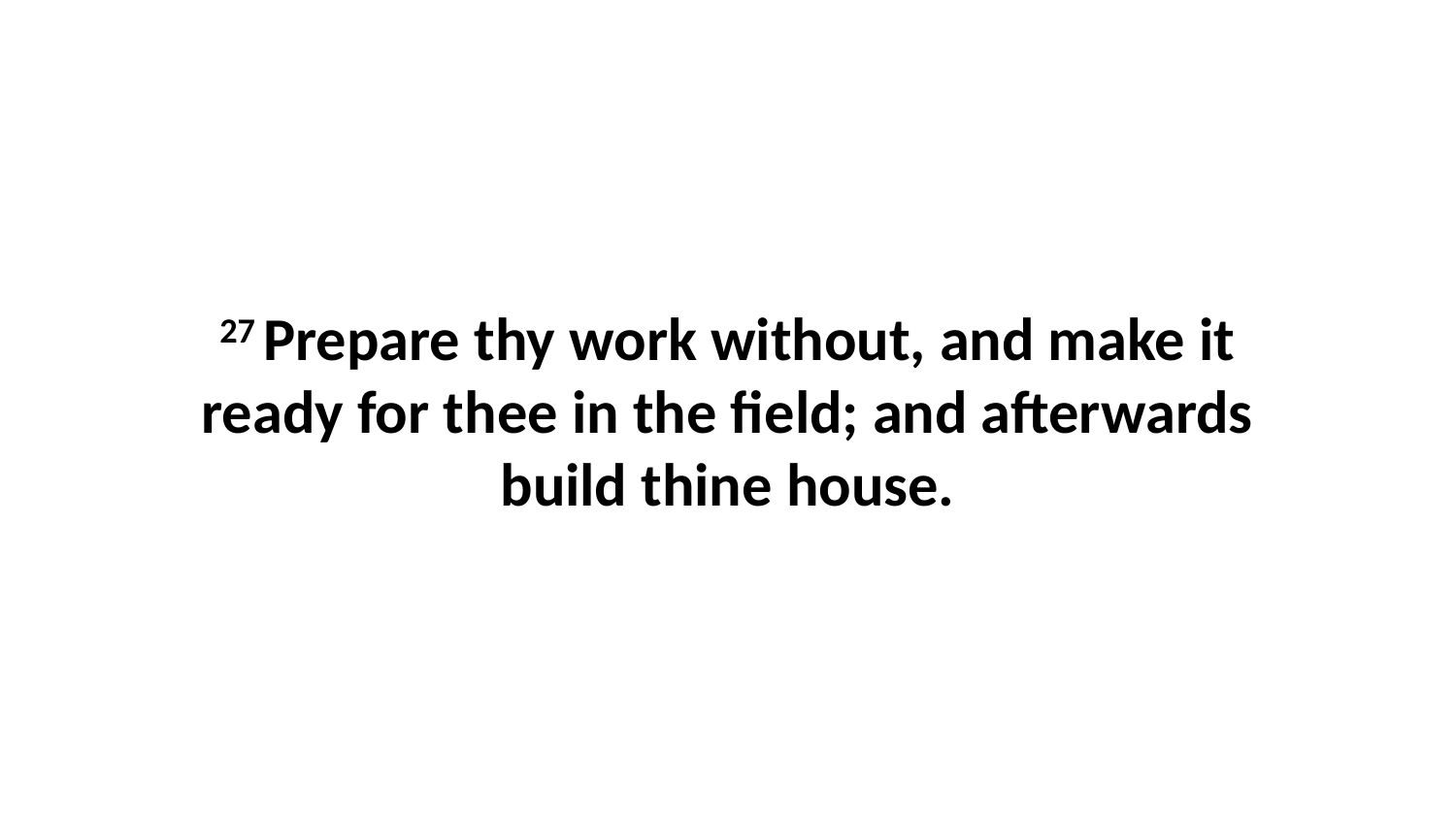

27 Prepare thy work without, and make it ready for thee in the field; and afterwards build thine house.